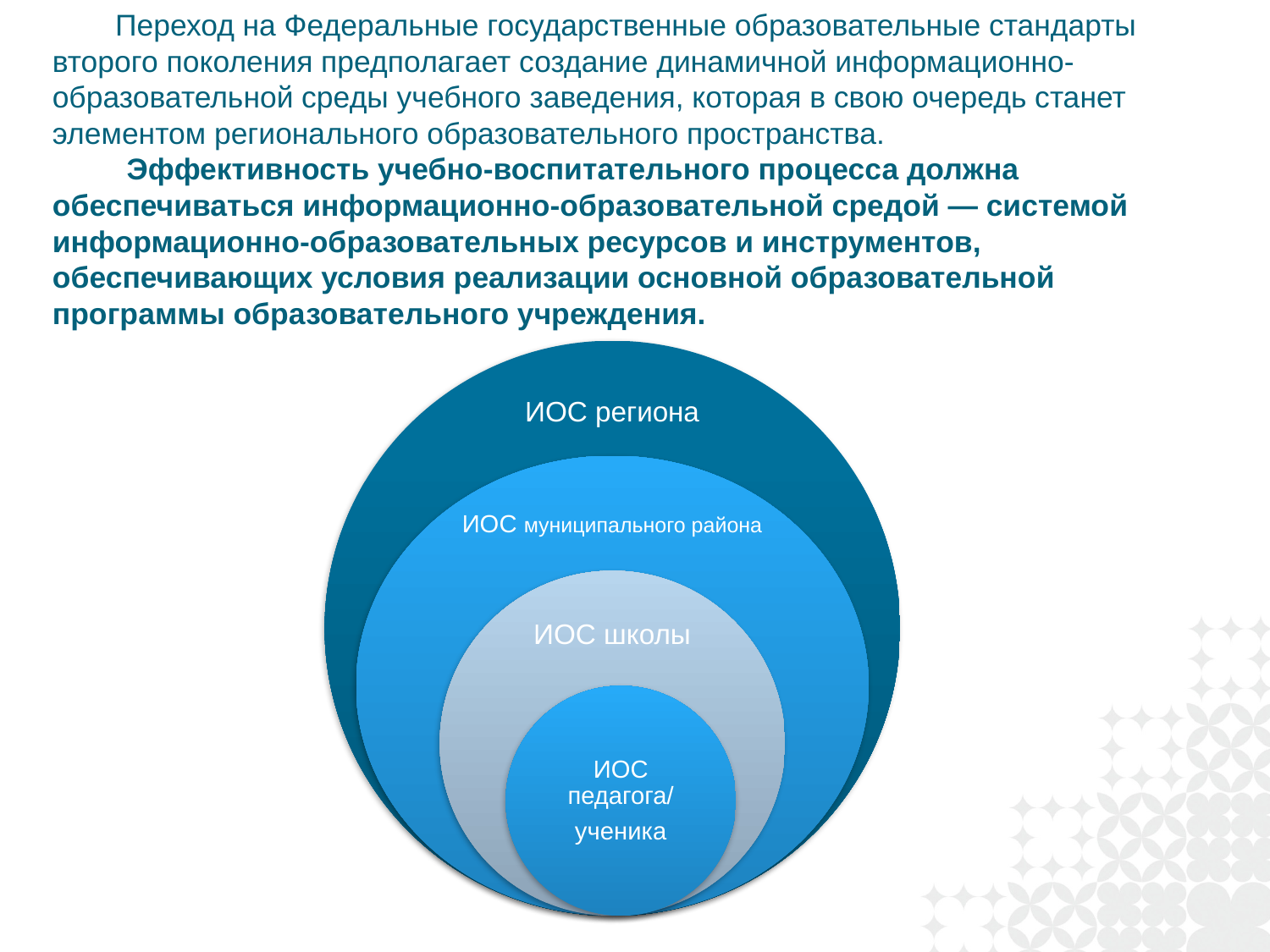

# Переход на Федеральные государственные образовательные стандарты второго поколения предполагает создание динамичной информационно-образовательной среды учебного заведения, которая в свою очередь станет элементом регионального образовательного пространства. Эффективность учебно-воспитательного процесса должна обеспечиваться информационно-образовательной средой — системой информационно-образовательных ресурсов и инструментов, обеспечивающих условия реализации основной образовательной программы образовательного учреждения.
ИОС региона
ИОС муниципального района
ИОС школы
ИОС педагога/
ученика